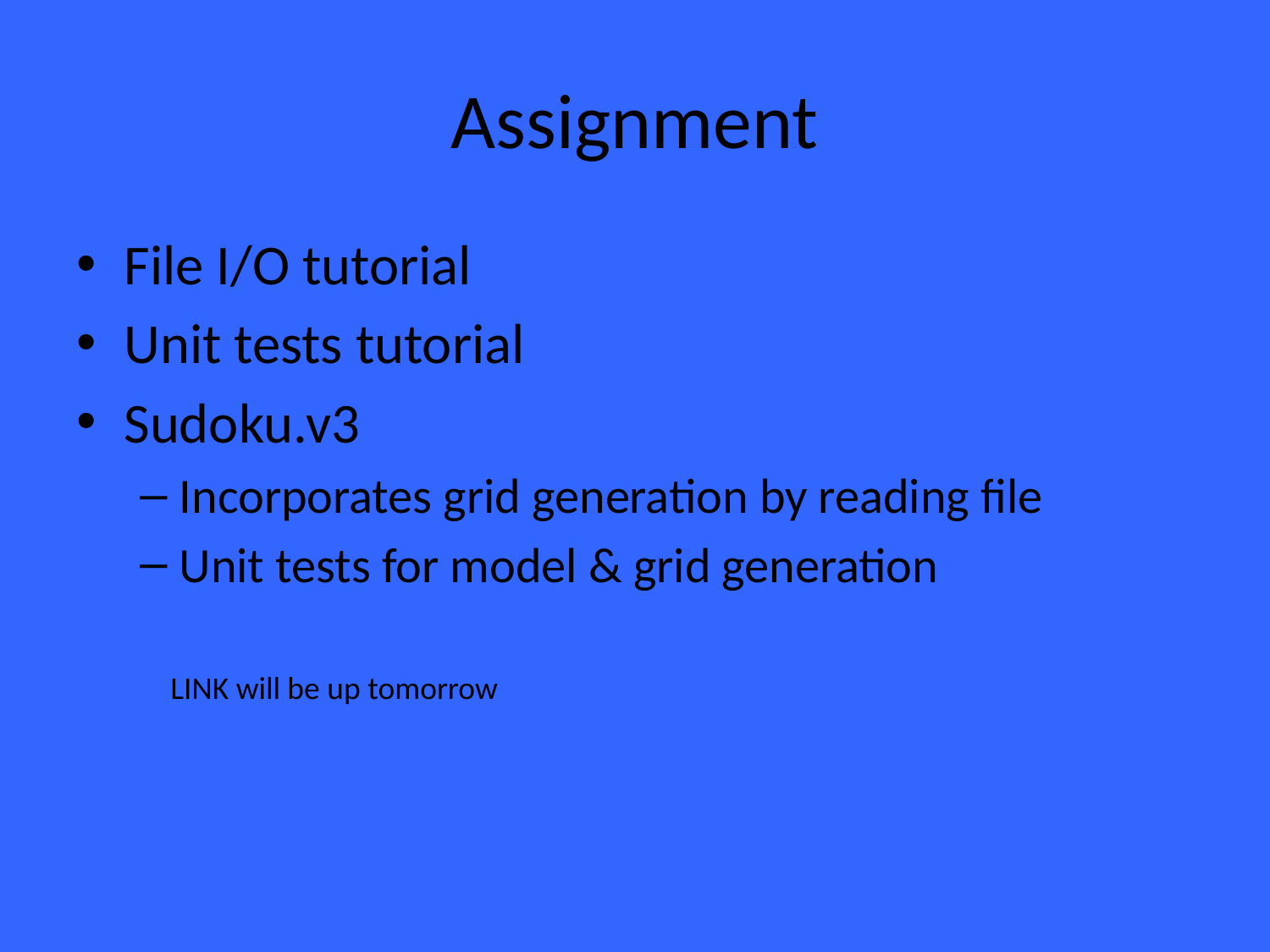

# Assignment
File I/O tutorial
Unit tests tutorial
Sudoku.v3
Incorporates grid generation by reading file
Unit tests for model & grid generation

LINK will be up tomorrow